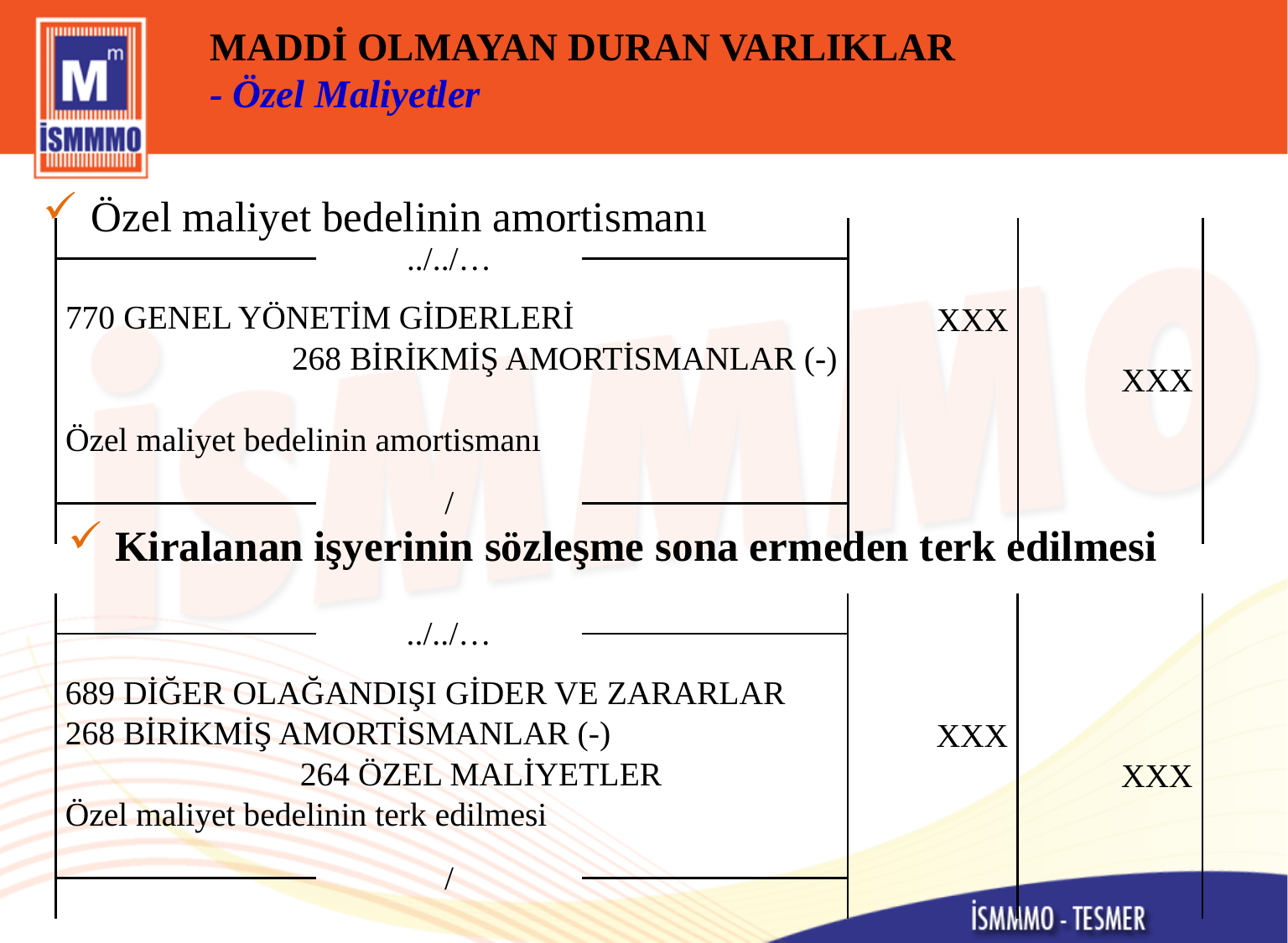

MADDİ OLMAYAN DURAN VARLIKLAR
- Özel Maliyetler
Özel maliyet bedelinin amortismanı
|  |  |  | ../../… |  |  |  |  |  |  |  |
| --- | --- | --- | --- | --- | --- | --- | --- | --- | --- | --- |
|  |  |  |  |  |  |  |  |  |  |  |
| 770 GENEL YÖNETİM GİDERLERİ |  |  |  |  |  |  |  |  | XXX |  |
| 268 BİRİKMİŞ AMORTİSMANLAR (-) |  |  |  |  |  |  |  |  |  | XXX |
| Özel maliyet bedelinin amortismanı |  |  |  |  |  |  |  |  |  |  |
|  |  |  |  | / |  |  |  |  |  |  |
|  |  |  |  |  |  |  |  |  |  |  |
Kiralanan işyerinin sözleşme sona ermeden terk edilmesi
|  |  |  | ../../… |  |  |  |  |  |  |  |
| --- | --- | --- | --- | --- | --- | --- | --- | --- | --- | --- |
|  |  |  |  |  |  |  |  |  |  |  |
| 689 DİĞER OLAĞANDIŞI GİDER VE ZARARLAR |  |  |  |  |  |  |  |  |  |  |
| 268 BİRİKMİŞ AMORTİSMANLAR (-) |  |  |  |  |  |  |  |  | XXX |  |
| 264 ÖZEL MALİYETLER |  |  |  |  |  |  |  |  |  | XXX |
| Özel maliyet bedelinin terk edilmesi |  |  |  |  |  |  |  |  |  |  |
|  |  |  |  | / |  |  |  |  |  |  |
|  |  |  |  |  |  |  |  |  |  |  |